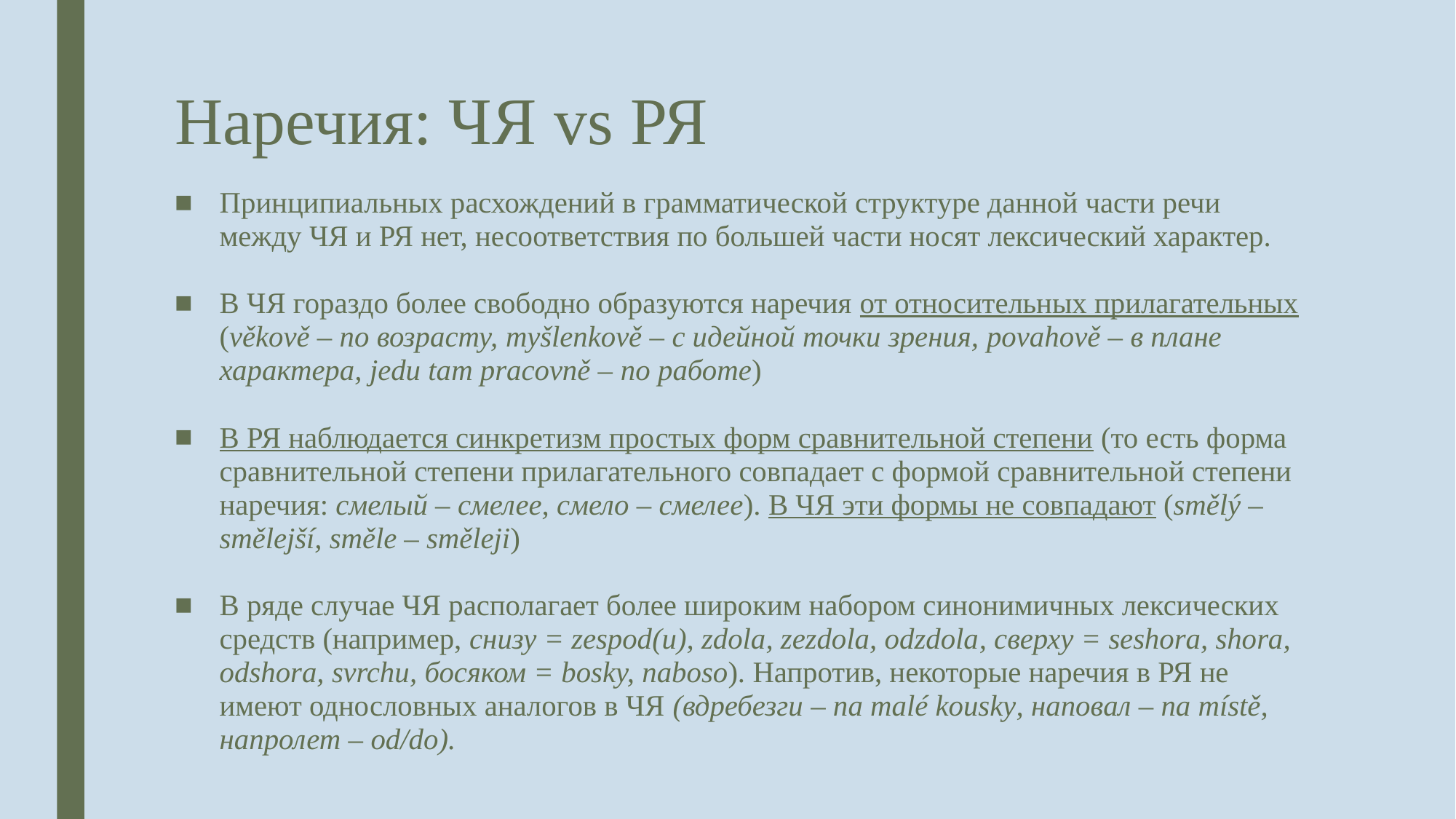

# Наречия: ЧЯ vs РЯ
Принципиальных расхождений в грамматической структуре данной части речи между ЧЯ и РЯ нет, несоответствия по большей части носят лексический характер.

В ЧЯ гораздо более свободно образуются наречия от относительных прилагательных (věkově – по возрасту, myšlenkově – с идейной точки зрения, povahově – в плане характера, jedu tam pracovně – по работе)

В РЯ наблюдается синкретизм простых форм сравнительной степени (то есть форма сравнительной степени прилагательного совпадает с формой сравнительной степени наречия: смелый – смелее, смело – смелее). В ЧЯ эти формы не совпадают (smělý – smělejší, směle – směleji)

В ряде случае ЧЯ располагает более широким набором синонимичных лексических средств (например, снизу = zespod(u), zdola, zezdola, odzdola, сверху = seshora, shora, odshora, svrchu, босяком = bosky, naboso). Напротив, некоторые наречия в РЯ не имеют однословных аналогов в ЧЯ (вдребезги – na malé kousky, наповал – na místě, напролет – od/do).